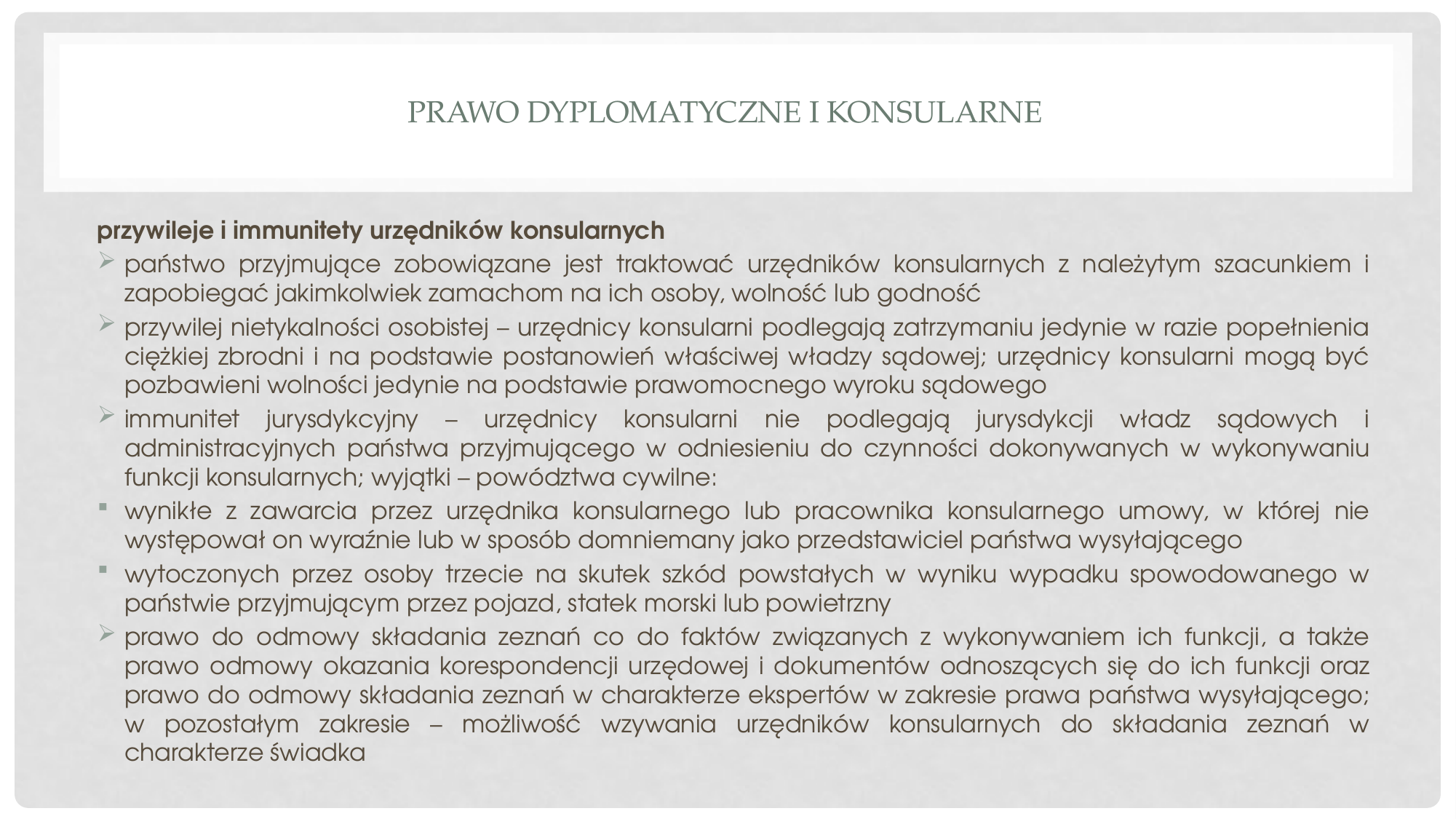

# Prawo dyplomatyczne i konsularne
przywileje i immunitety urzędników konsularnych
państwo przyjmujące zobowiązane jest traktować urzędników konsularnych z należytym szacunkiem i zapobiegać jakimkolwiek zamachom na ich osoby, wolność lub godność
przywilej nietykalności osobistej – urzędnicy konsularni podlegają zatrzymaniu jedynie w razie popełnienia ciężkiej zbrodni i na podstawie postanowień właściwej władzy sądowej; urzędnicy konsularni mogą być pozbawieni wolności jedynie na podstawie prawomocnego wyroku sądowego
immunitet jurysdykcyjny – urzędnicy konsularni nie podlegają jurysdykcji władz sądowych i administracyjnych państwa przyjmującego w odniesieniu do czynności dokonywanych w wykonywaniu funkcji konsularnych; wyjątki – powództwa cywilne:
wynikłe z zawarcia przez urzędnika konsularnego lub pracownika konsularnego umowy, w której nie występował on wyraźnie lub w sposób domniemany jako przedstawiciel państwa wysyłającego
wytoczonych przez osoby trzecie na skutek szkód powstałych w wyniku wypadku spowodowanego w państwie przyjmującym przez pojazd, statek morski lub powietrzny
prawo do odmowy składania zeznań co do faktów związanych z wykonywaniem ich funkcji, a także prawo odmowy okazania korespondencji urzędowej i dokumentów odnoszących się do ich funkcji oraz prawo do odmowy składania zeznań w charakterze ekspertów w zakresie prawa państwa wysyłającego; w pozostałym zakresie – możliwość wzywania urzędników konsularnych do składania zeznań w charakterze świadka